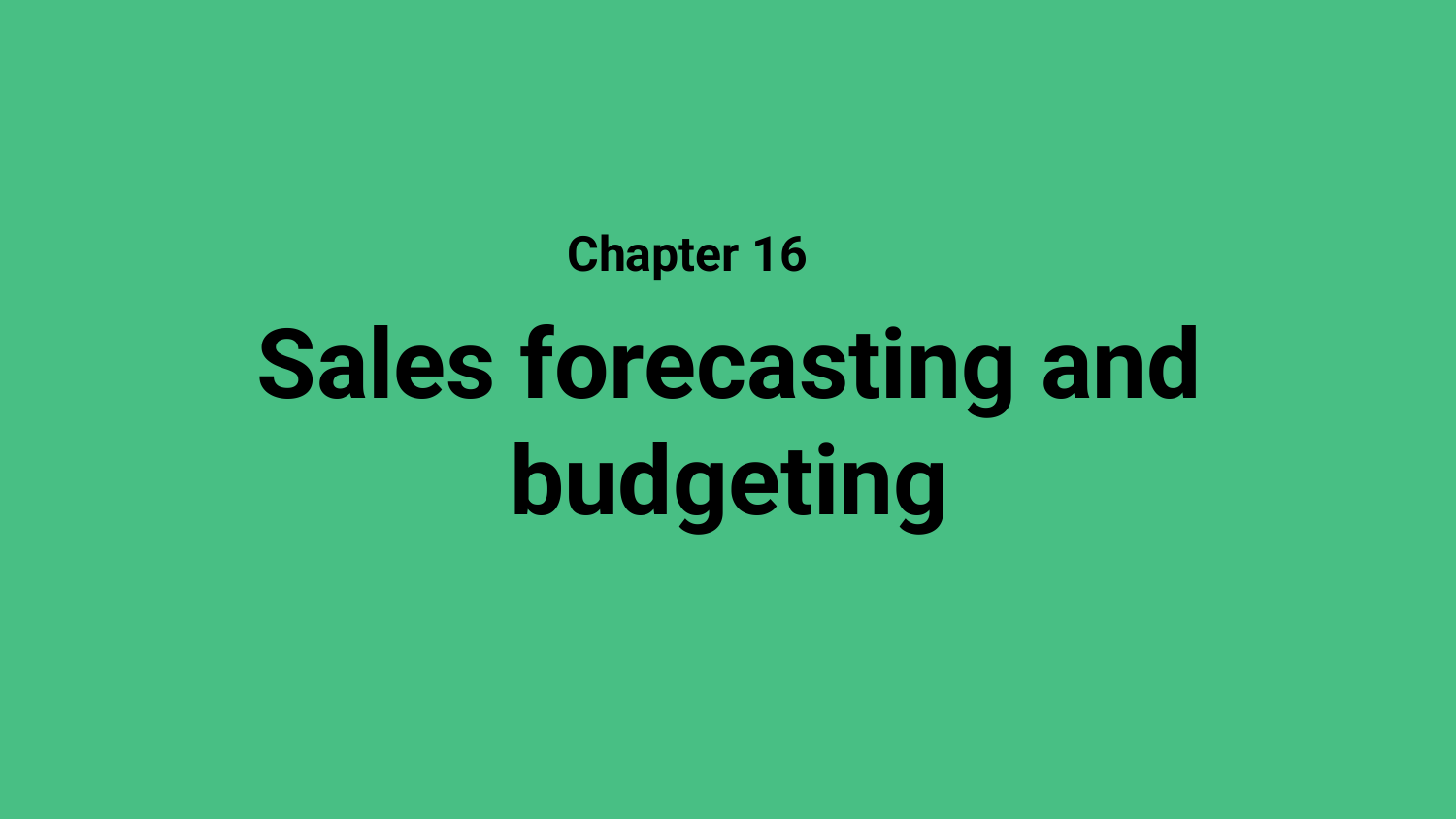

Chapter 16
# Sales forecasting and budgeting